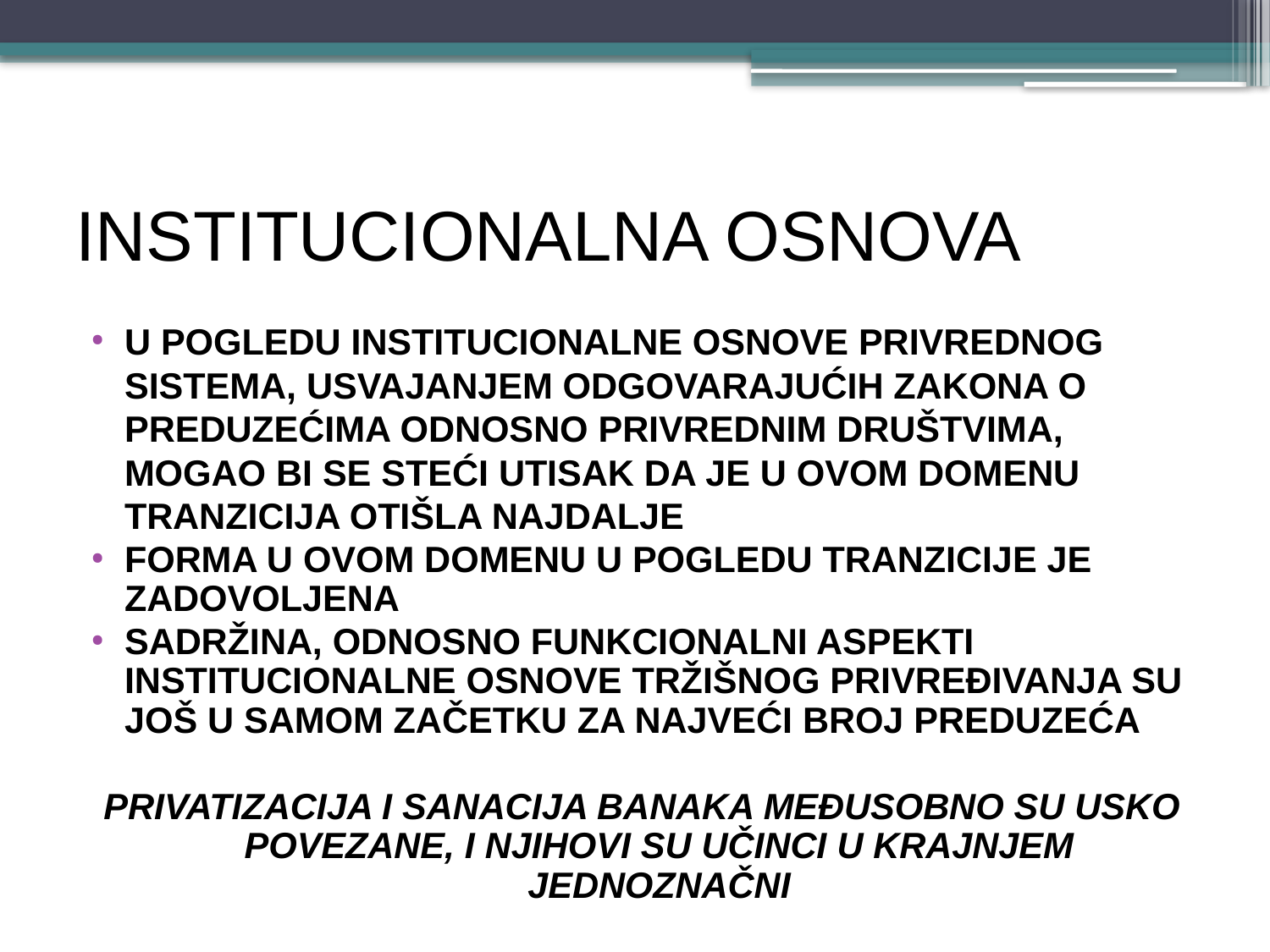

# INSTITUCIONALNA OSNOVA
U pogledu INSTITUCIONALNE OSNOVE PRIVREDNOG SISTEMA, usvajanjem odgovarajućih zakona o preduzećima odnosno privrednim društvima, mogao bi se steći utisak da je u ovom domenu tranzicija otišla najdalje
FORMA U OVOM DOMENU U POGLEDU TRANZICIJE JE ZADOVOLJENA
SADRŽINA, ODNOSNO FUNKCIONALNI ASPEKTI INSTITUCIONALNE OSNOVE TRŽIŠNOG PRIVREĐIVANJA SU JOŠ U SAMOM ZAČETKU ZA NAJVEĆI BROJ PREDUZEĆA

PRIVATIZACIJA I SANACIJA BANAKA MEĐUSOBNO SU USKO POVEZANE, I NJIHOVI SU UČINCI U KRAJNJEM JEDNOZNAČNI